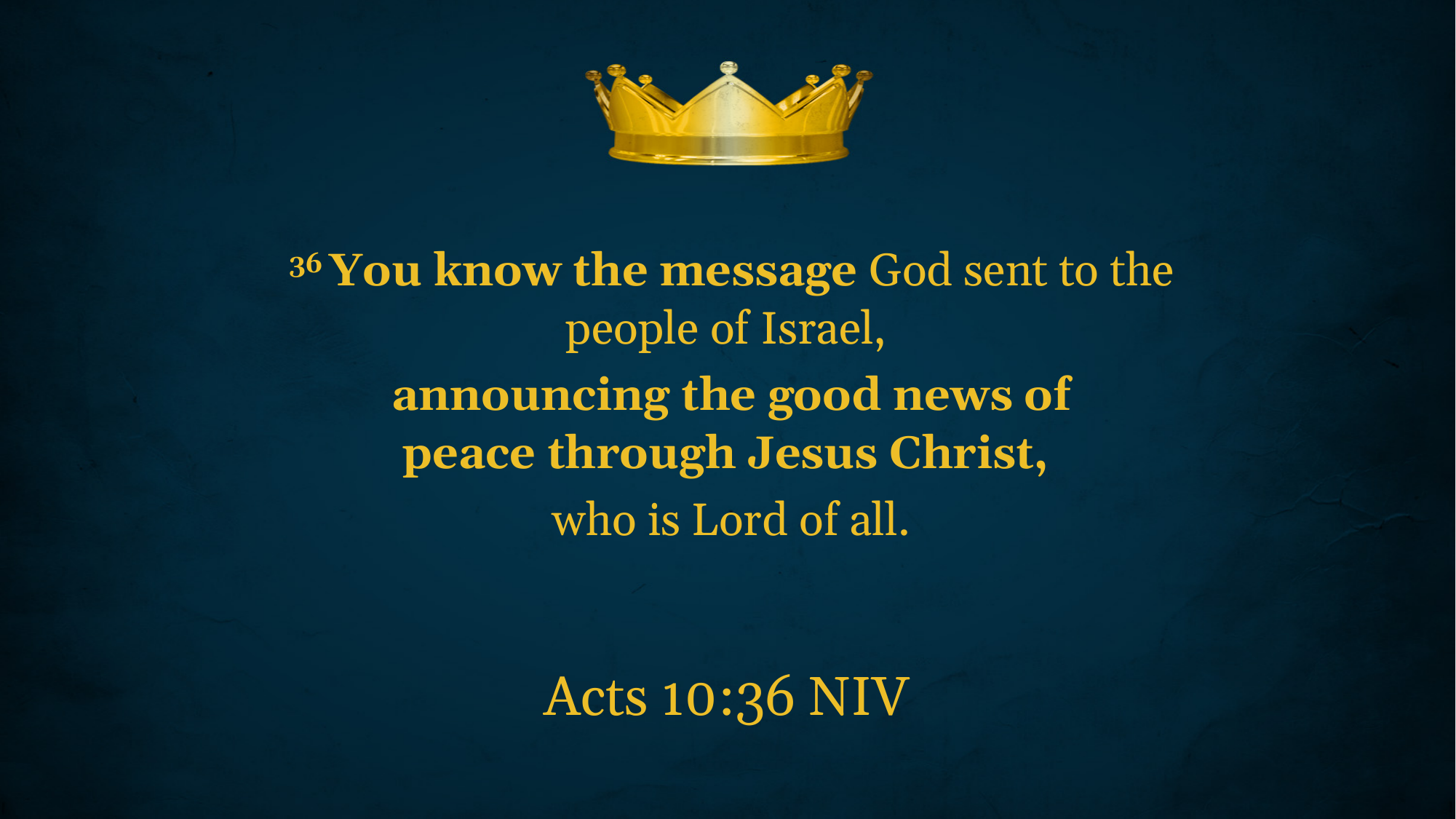

36 You know the message God sent to the people of Israel,
announcing the good news of peace through Jesus Christ,
who is Lord of all.
Acts 10:36 NIV